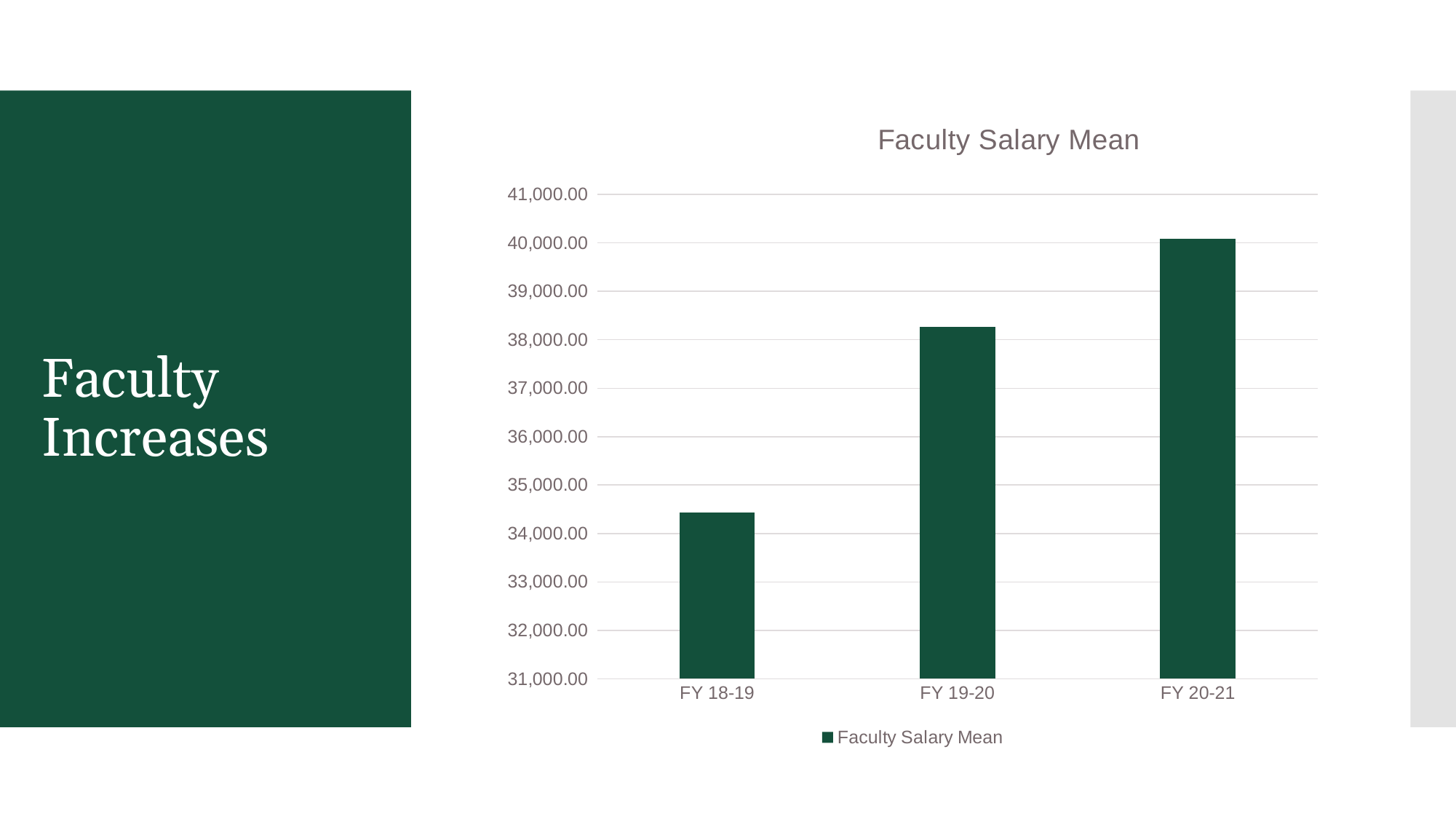

### Chart:

| Category | Faculty Salary Mean |
|---|---|
| FY 18-19 | 34428.68166005376 |
| FY 19-20 | 38272.1369892473 |
| FY 20-21 | 40082.576326530616 |
# Faculty Increases